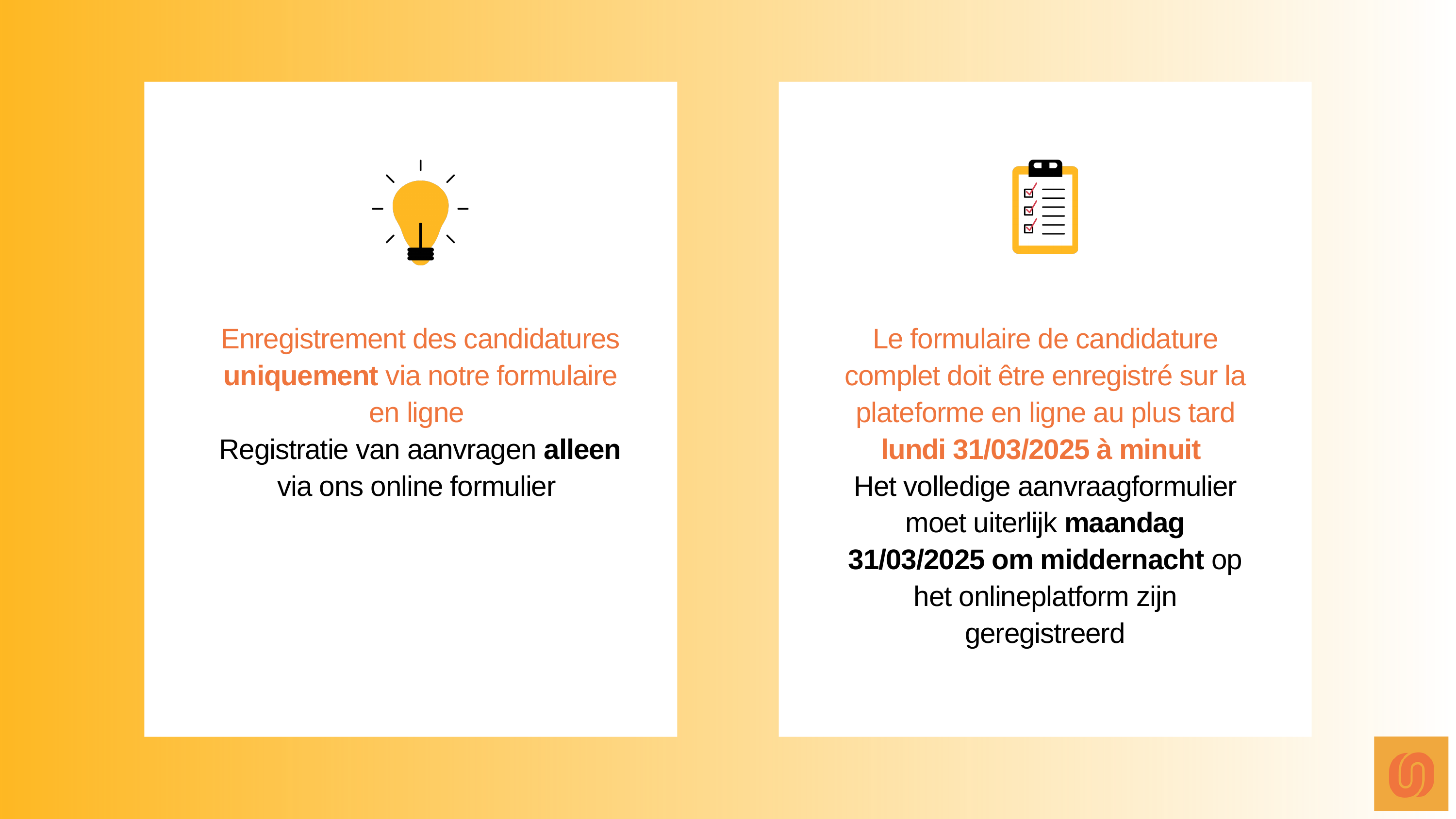

Enregistrement des candidatures uniquement via notre formulaire en ligne
Registratie van aanvragen alleen via ons online formulier

Le formulaire de candidature complet doit être enregistré sur la plateforme en ligne au plus tard lundi 31/03/2025 à minuit
Het volledige aanvraagformulier moet uiterlijk maandag 31/03/2025 om middernacht op het onlineplatform zijn geregistreerd